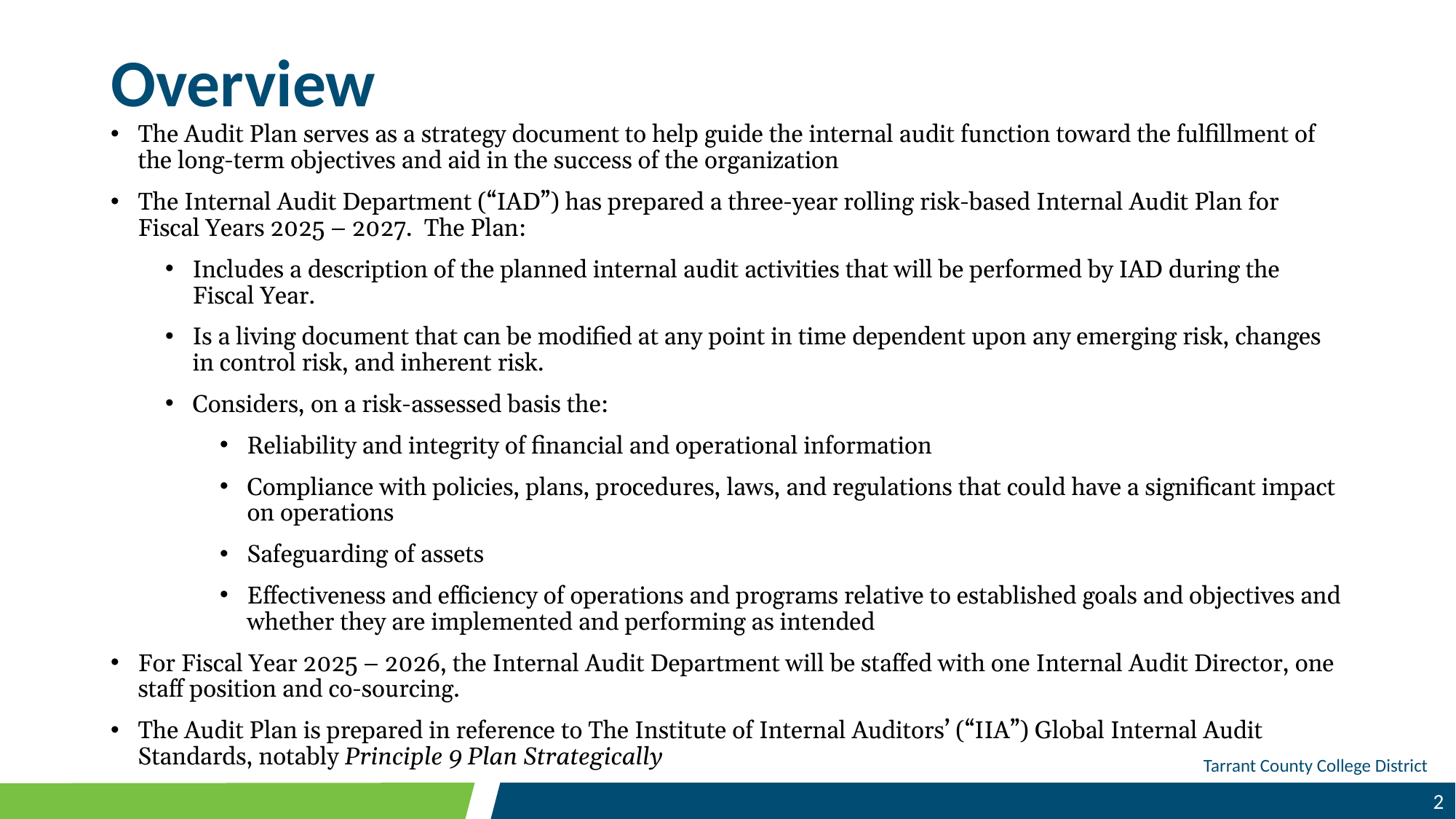

# Overview
The Audit Plan serves as a strategy document to help guide the internal audit function toward the fulfillment of the long-term objectives and aid in the success of the organization
The Internal Audit Department (“IAD”) has prepared a three-year rolling risk-based Internal Audit Plan for Fiscal Years 2025 – 2027.  The Plan:
Includes a description of the planned internal audit activities that will be performed by IAD during the Fiscal Year.
Is a living document that can be modified at any point in time dependent upon any emerging risk, changes in control risk, and inherent risk.
Considers, on a risk-assessed basis the:
Reliability and integrity of financial and operational information
Compliance with policies, plans, procedures, laws, and regulations that could have a significant impact on operations
Safeguarding of assets
Effectiveness and efficiency of operations and programs relative to established goals and objectives and whether they are implemented and performing as intended
For Fiscal Year 2025 – 2026, the Internal Audit Department will be staffed with one Internal Audit Director, one staff position and co-sourcing.
The Audit Plan is prepared in reference to The Institute of Internal Auditors’ (“IIA”) Global Internal Audit Standards, notably Principle 9 Plan Strategically
2